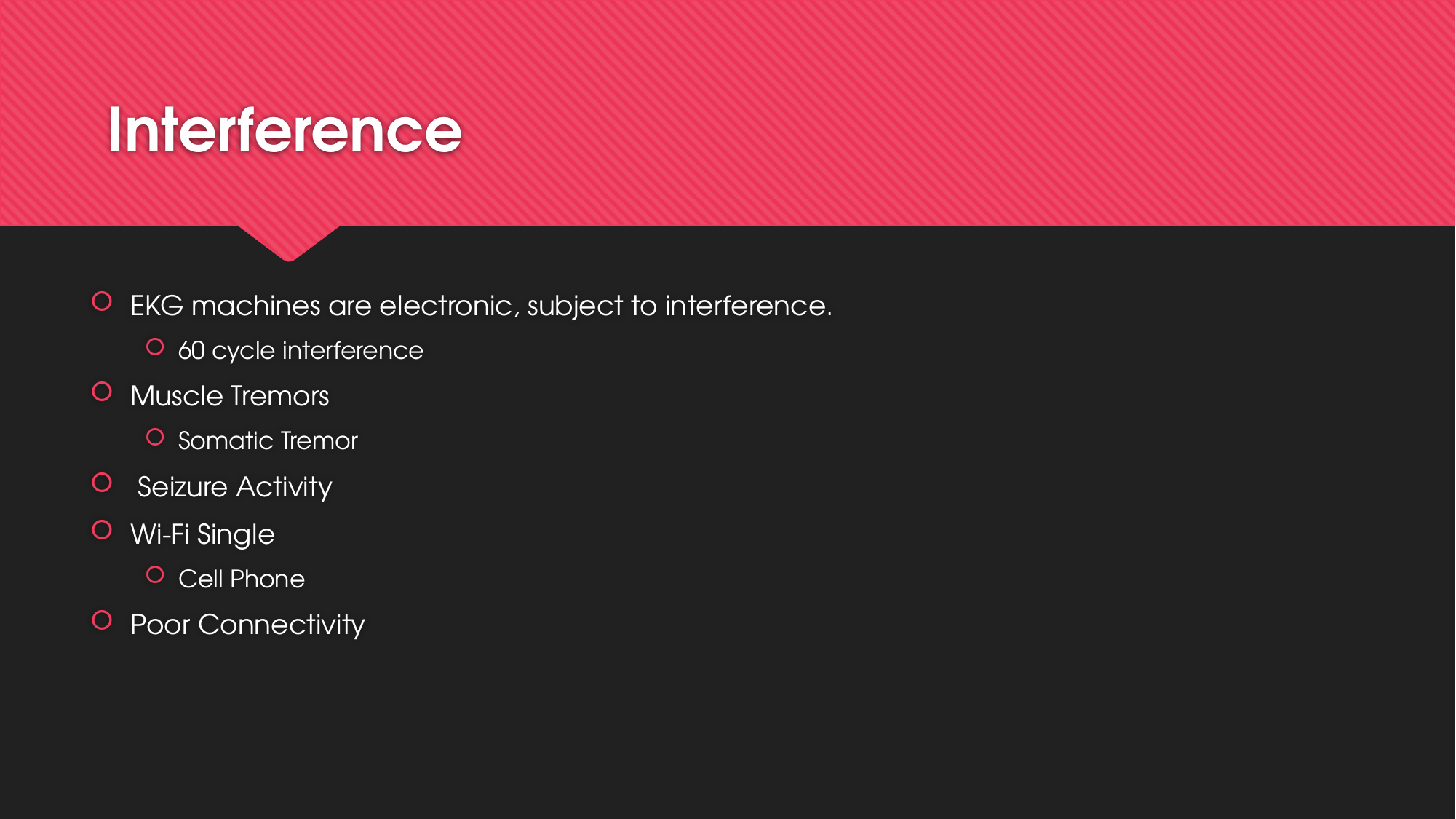

# Interference
EKG machines are electronic, subject to interference.
60 cycle interference
Muscle Tremors
Somatic Tremor
 Seizure Activity
Wi-Fi Single
Cell Phone
Poor Connectivity